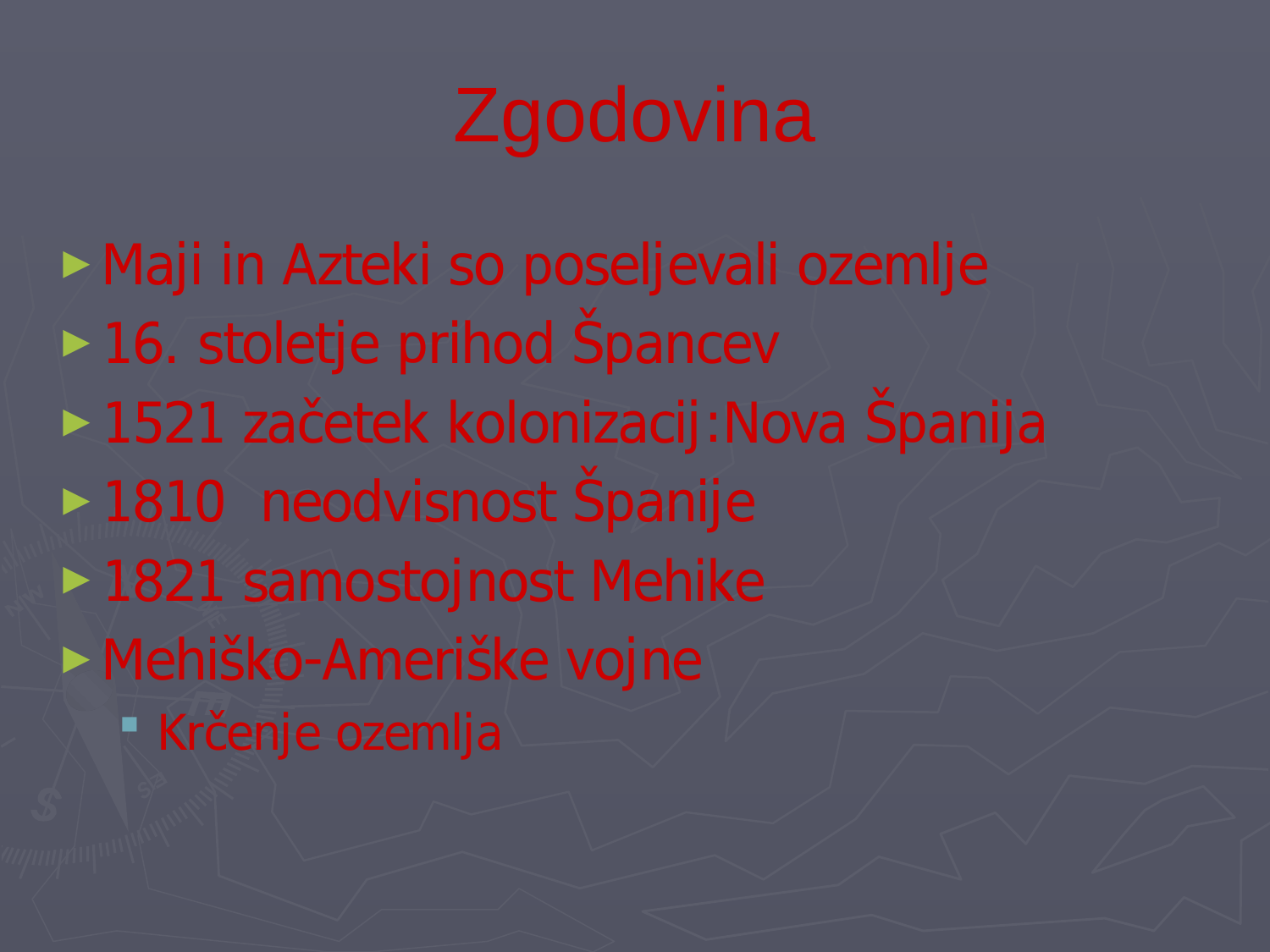

# Zgodovina
Maji in Azteki so poseljevali ozemlje
16. stoletje prihod Špancev
1521 začetek kolonizacij:Nova Španija
1810  neodvisnost Španije
1821 samostojnost Mehike
Mehiško-Ameriške vojne
Krčenje ozemlja